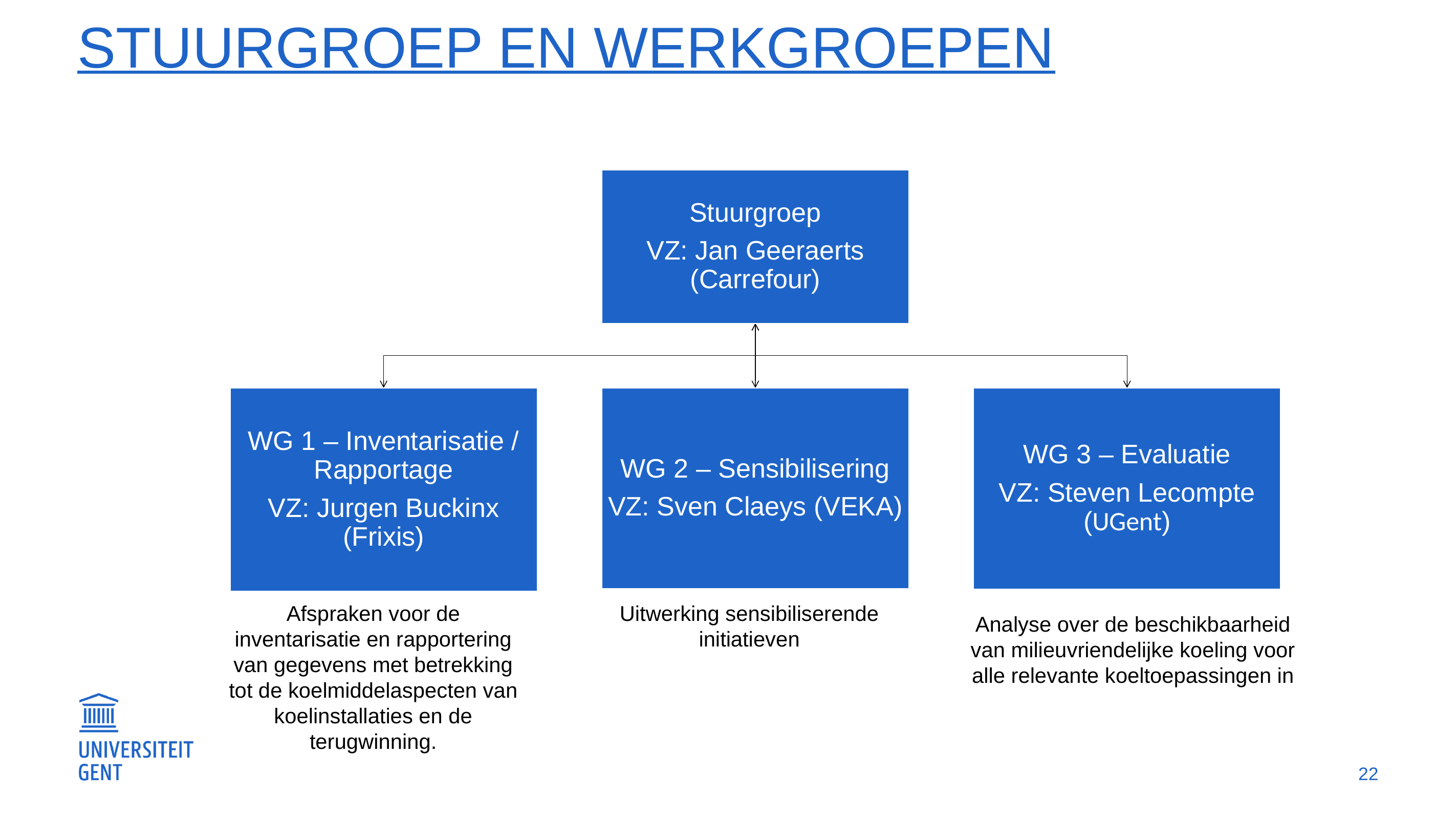

# Stuurgroep en werkgroepen
Stuurgroep
VZ: Jan Geeraerts (Carrefour)
WG 1 – Inventarisatie / Rapportage
VZ: Jurgen Buckinx (Frixis)
WG 2 – Sensibilisering
VZ: Sven Claeys (VEKA)
WG 3 – Evaluatie
VZ: Steven Lecompte (UGent)
Afspraken voor de inventarisatie en rapportering van gegevens met betrekking tot de koelmiddelaspecten van koelinstallaties en de terugwinning.
Uitwerking sensibiliserende initiatieven
Analyse over de beschikbaarheid van milieuvriendelijke koeling voor alle relevante koeltoepassingen in
22